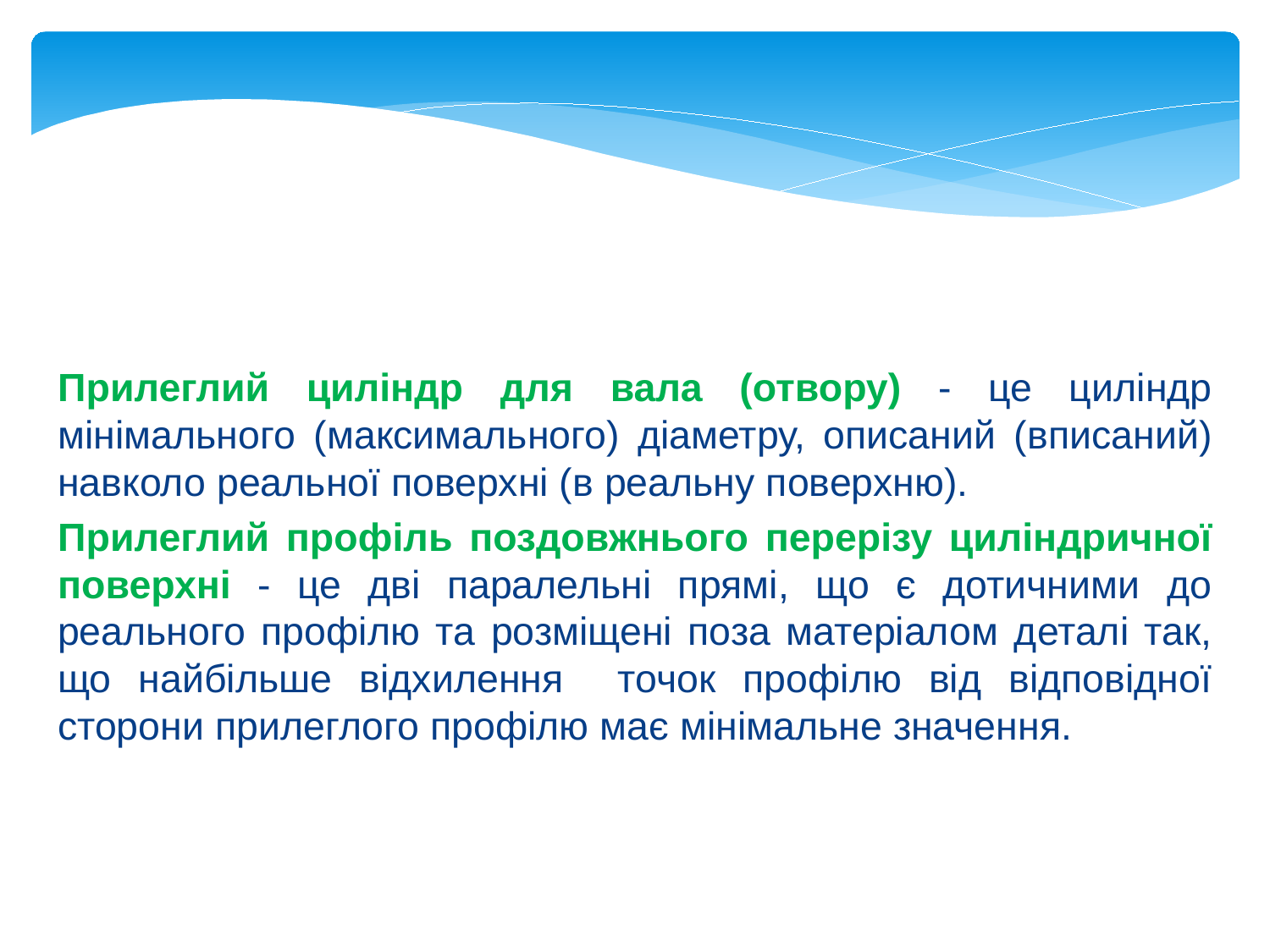

Прилеглий циліндр для вала (отвору) - це циліндр мінімального (максимального) діаметру, описаний (вписаний) навколо реальної поверхні (в реальну поверхню).
Прилеглий профіль поздовжнього перерізу циліндричної поверхні - це дві паралельні прямі, що є дотичними до реального профілю та розміщені поза матеріалом деталі так, що найбільше відхилення  точок профілю від відповідної сторони прилеглого профілю має мінімальне значення.